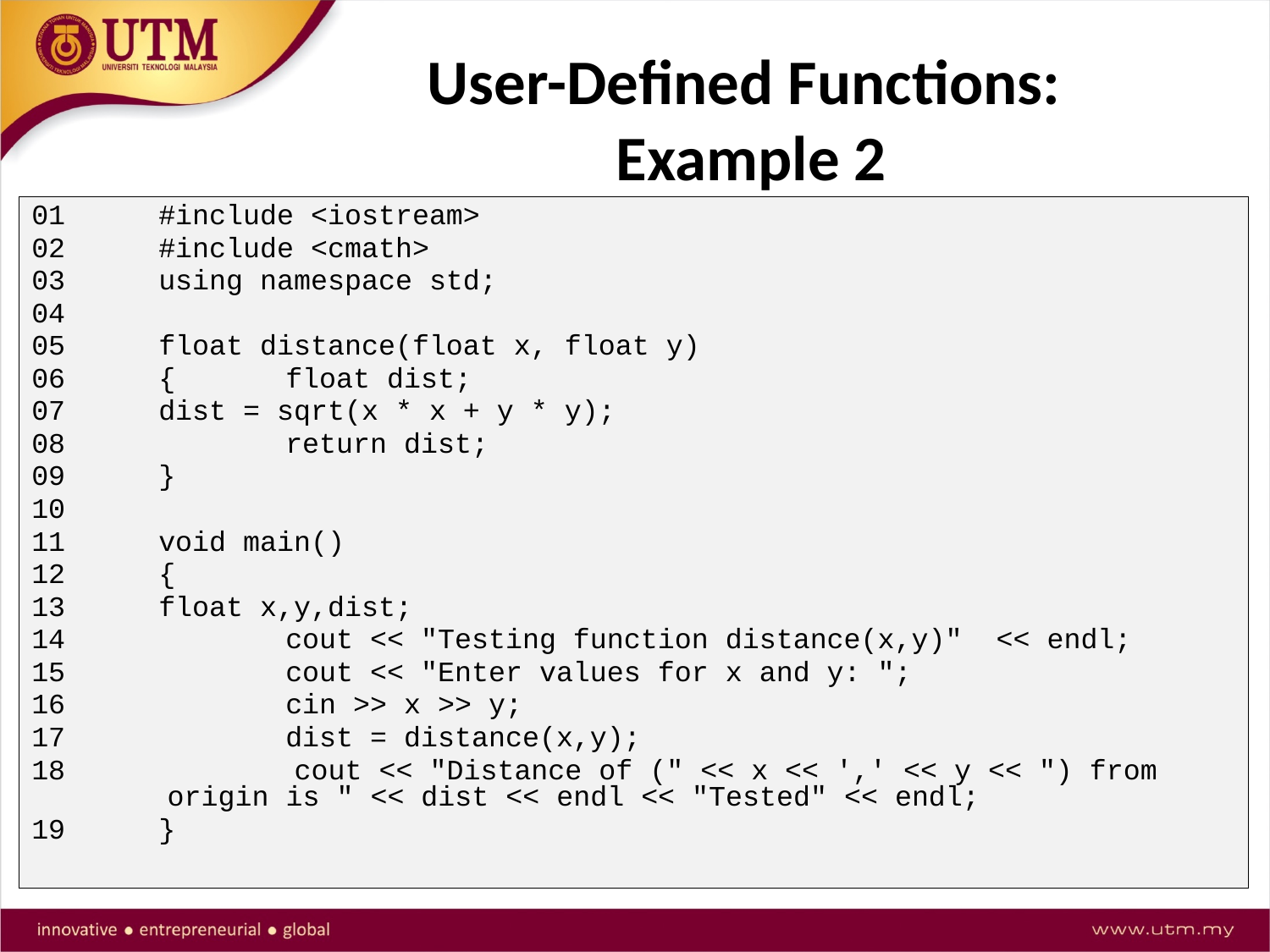

# User-Defined Functions: Example 2
01	#include <iostream>
02	#include <cmath>
03	using namespace std;
04
05	float distance(float x, float y)
06	{   	float dist;
07     	dist = sqrt(x * x + y * y);
08		return dist;
09	}
10
11	void main()
12	{
13    	float x,y,dist;
14		cout << "Testing function distance(x,y)"  << endl;
15		cout << "Enter values for x and y: ";
16		cin >> x >> y;
17		dist = distance(x,y);
18		cout << "Distance of (" << x << ',' << y << ") from origin is " << dist << endl << "Tested" << endl;
19	}